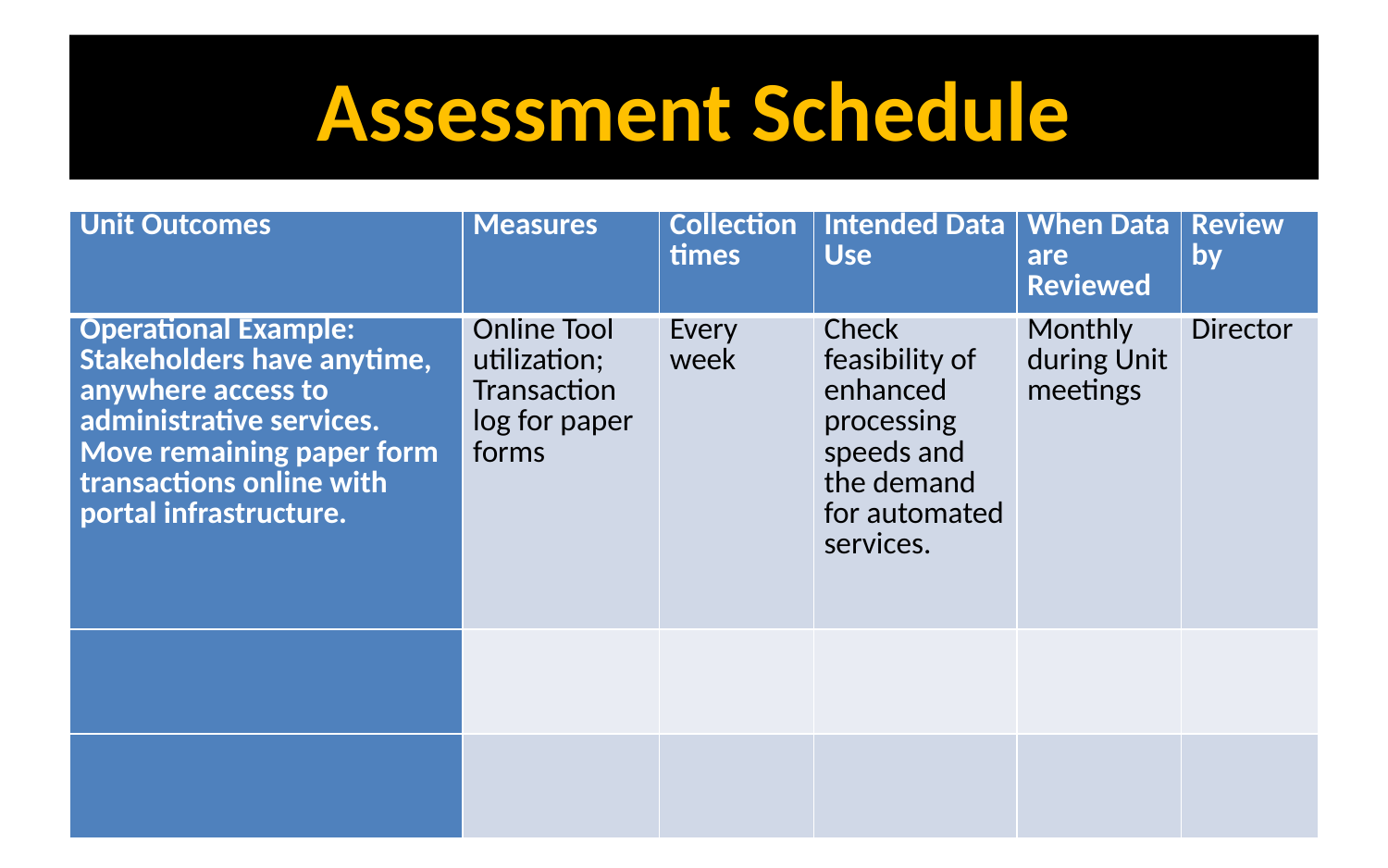

# Assessment Schedule

| Unit Outcomes | Measures | Collection times | Intended Data Use | When Data are Reviewed | Review by |
| --- | --- | --- | --- | --- | --- |
| Operational Example: Stakeholders have anytime, anywhere access to administrative services. Move remaining paper form transactions online with portal infrastructure. | Online Tool utilization; Transaction log for paper forms | Every week | Check feasibility of enhanced processing speeds and the demand for automated services. | Monthly during Unit meetings | Director |
|  |  |  |  |  |  |
|  |  |  |  |  |  |